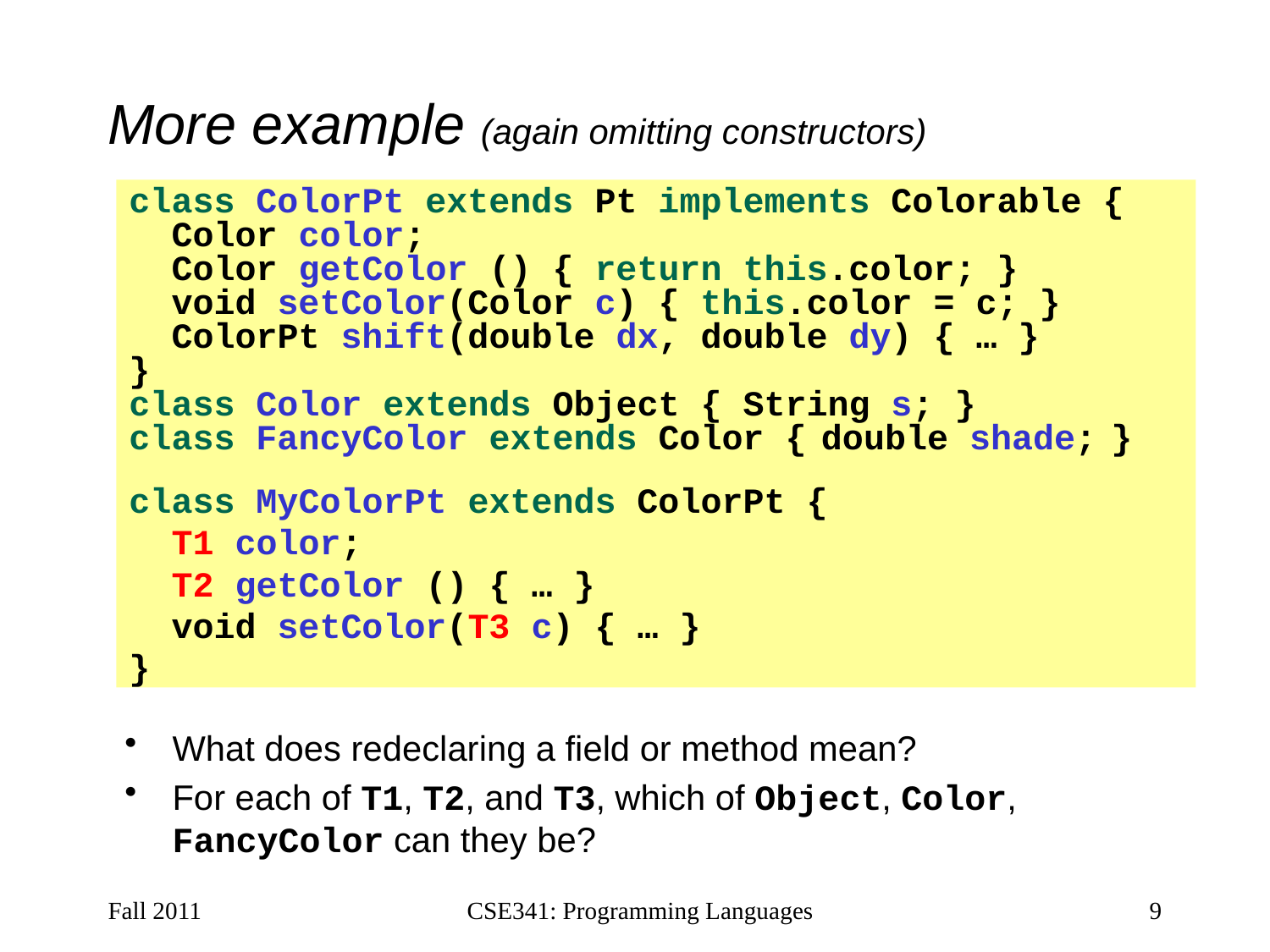

# More example (again omitting constructors)
class ColorPt extends Pt implements Colorable {
  Color color;
  Color getColor () { return this.color; }
  void setColor(Color c) { this.color = c; }
  ColorPt shift(double dx, double dy) { … }
}
class Color extends Object { String s; }
class FancyColor extends Color { double shade; }

class MyColorPt extends ColorPt {
  T1 color;
  T2 getColor () { … }
  void setColor(T3 c) { … }
}

What does redeclaring a field or method mean?
For each of T1, T2, and T3, which of Object, Color, FancyColor can they be?
Fall 2011
CSE341: Programming Languages
9